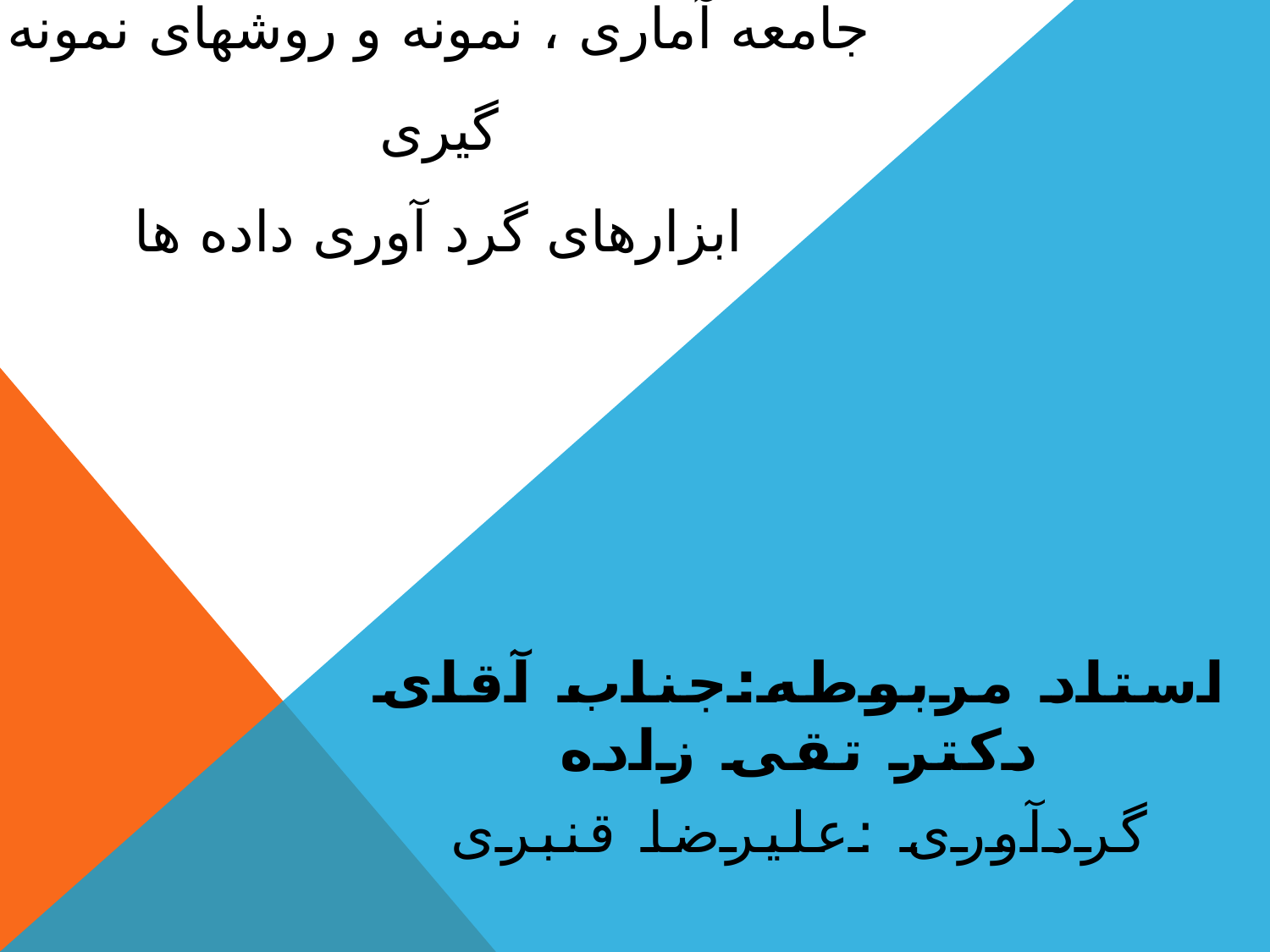

# جامعه آماری ، نمونه و روشهای نمونه گیری ابزارهای گرد آوری داده ها
استاد مربوطه:جناب آقای دکتر تقی زاده
گردآوری :علیرضا قنبری